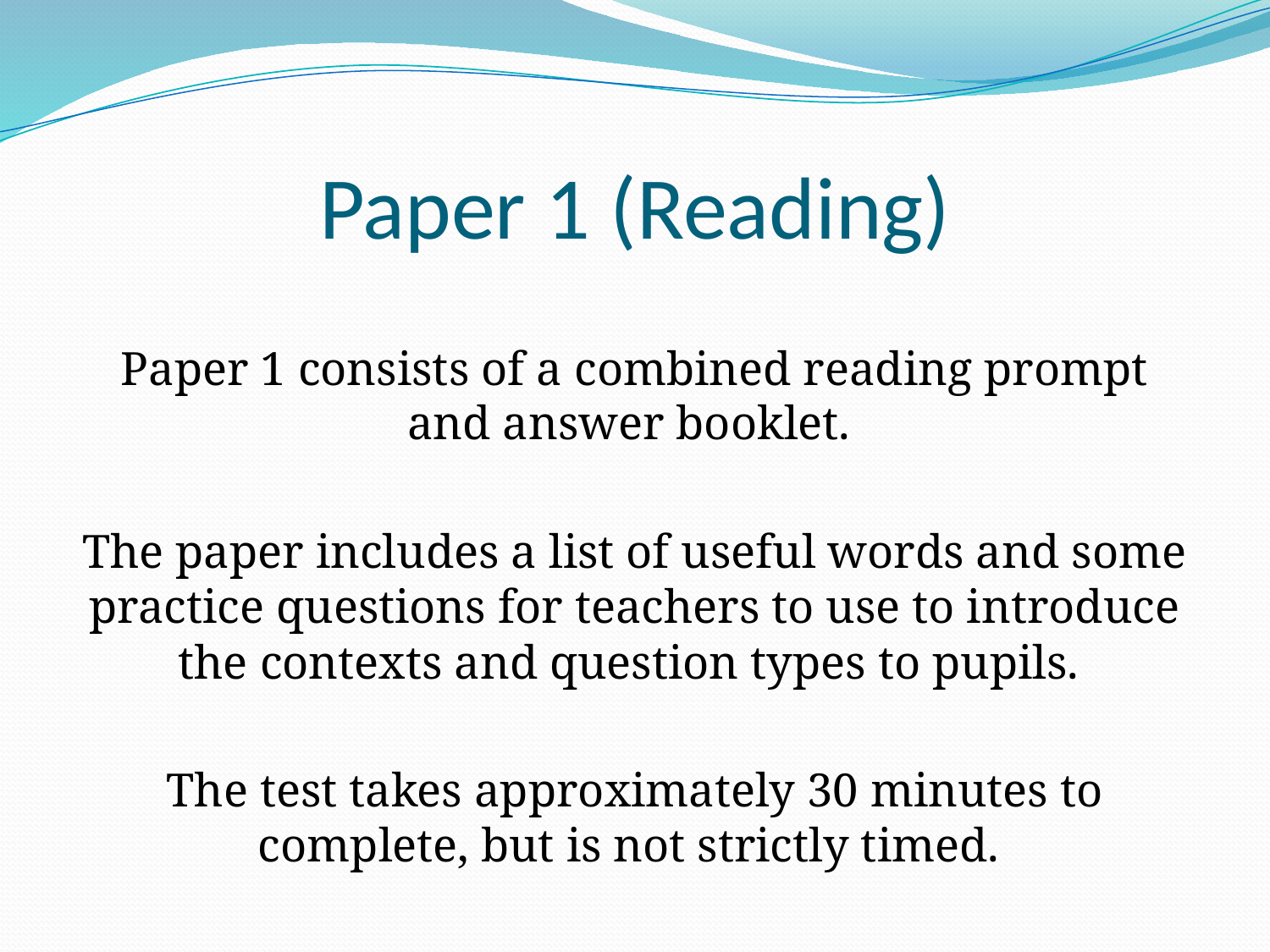

# Paper 1 (Reading)

Paper 1 consists of a combined reading prompt and answer booklet.

The paper includes a list of useful words and some practice questions for teachers to use to introduce the contexts and question types to pupils.

The test takes approximately 30 minutes to complete, but is not strictly timed.